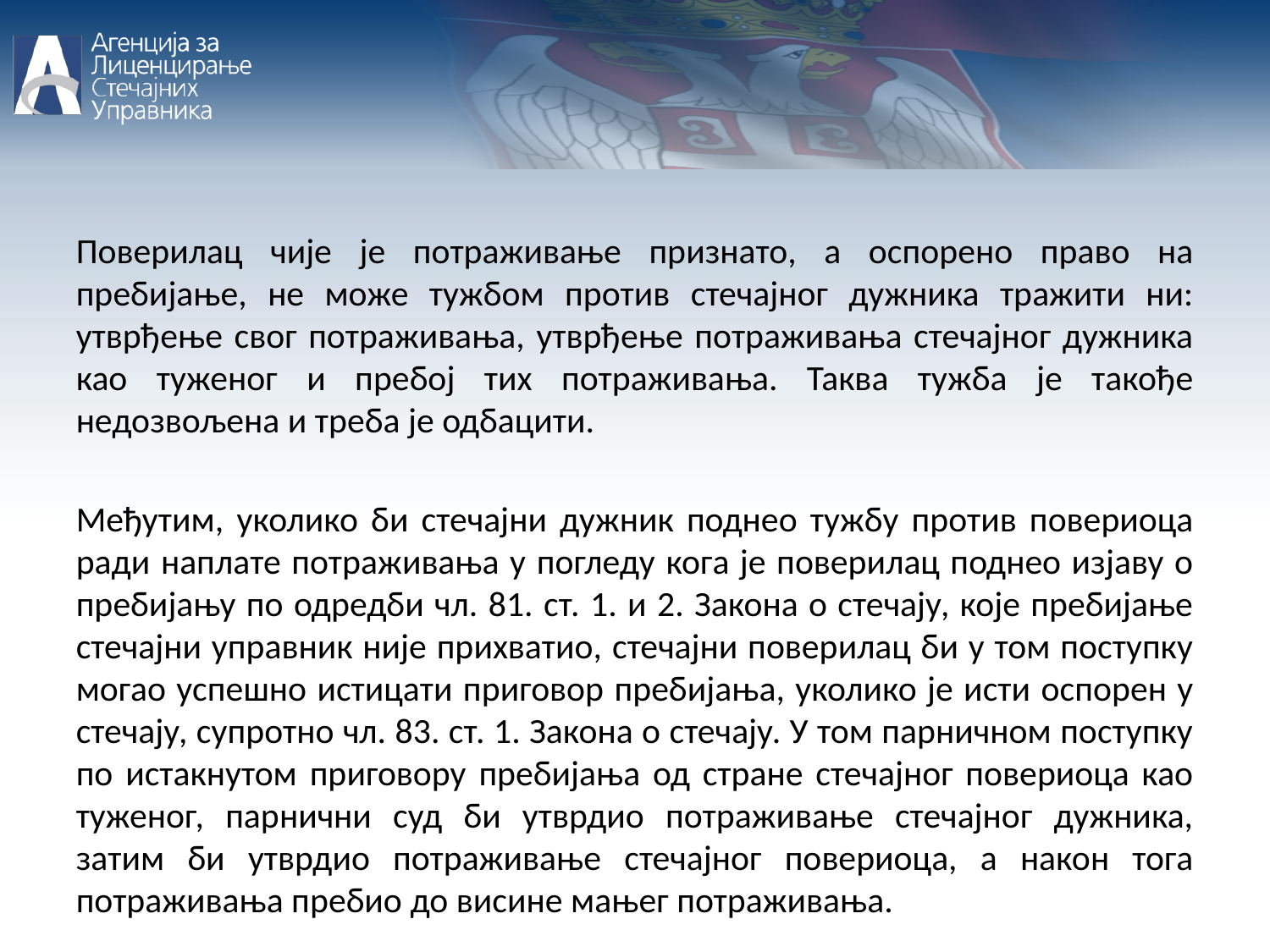

Поверилац чије је потраживање признато, а оспорено право на пребијање, не може тужбом против стечајног дужника тражити ни: утврђење свог потраживања, утврђење потраживања стечајног дужника као туженог и пребој тих потраживања. Таква тужба је такође недозвољена и треба је одбацити.

Међутим, уколико би стечајни дужник поднео тужбу против повериоца ради наплате потраживања у погледу кога је поверилац поднео изјаву о пребијању по одредби чл. 81. ст. 1. и 2. Закона о стечају, које пребијање стечајни управник није прихватио, стечајни поверилац би у том поступку могао успешно истицати приговор пребијања, уколико је исти оспорен у стечају, супротно чл. 83. ст. 1. Закона о стечају. У том парничном поступку по истакнутом приговору пребијања од стране стечајног повериоца као туженог, парнични суд би утврдио потраживање стечајног дужника, затим би утврдио потраживање стечајног повериоца, а након тога потраживања пребио до висине мањег потраживања.